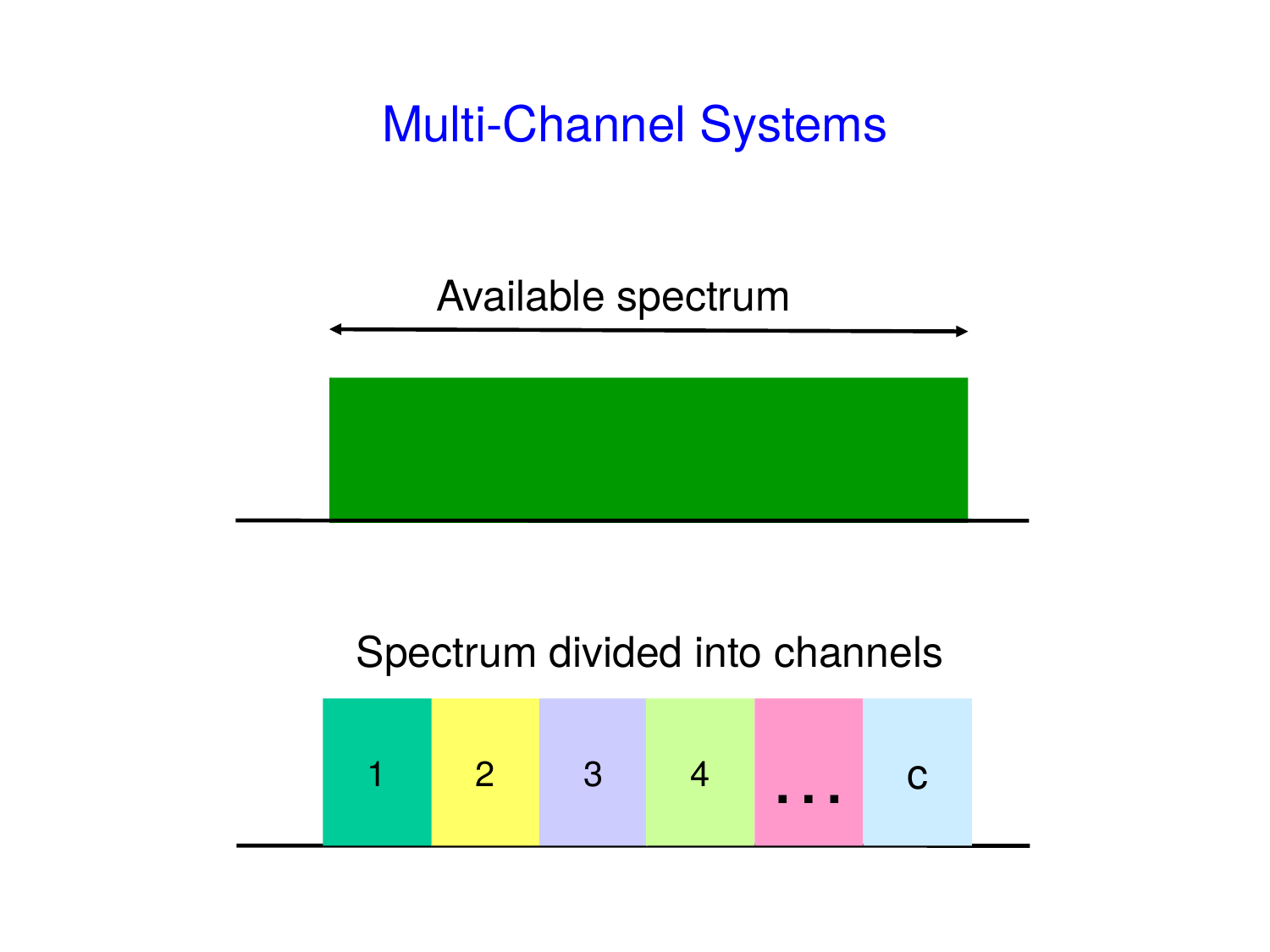

# Multi-Channel Systems

Available spectrum

Spectrum divided into channels
1
2
3
4
…
c